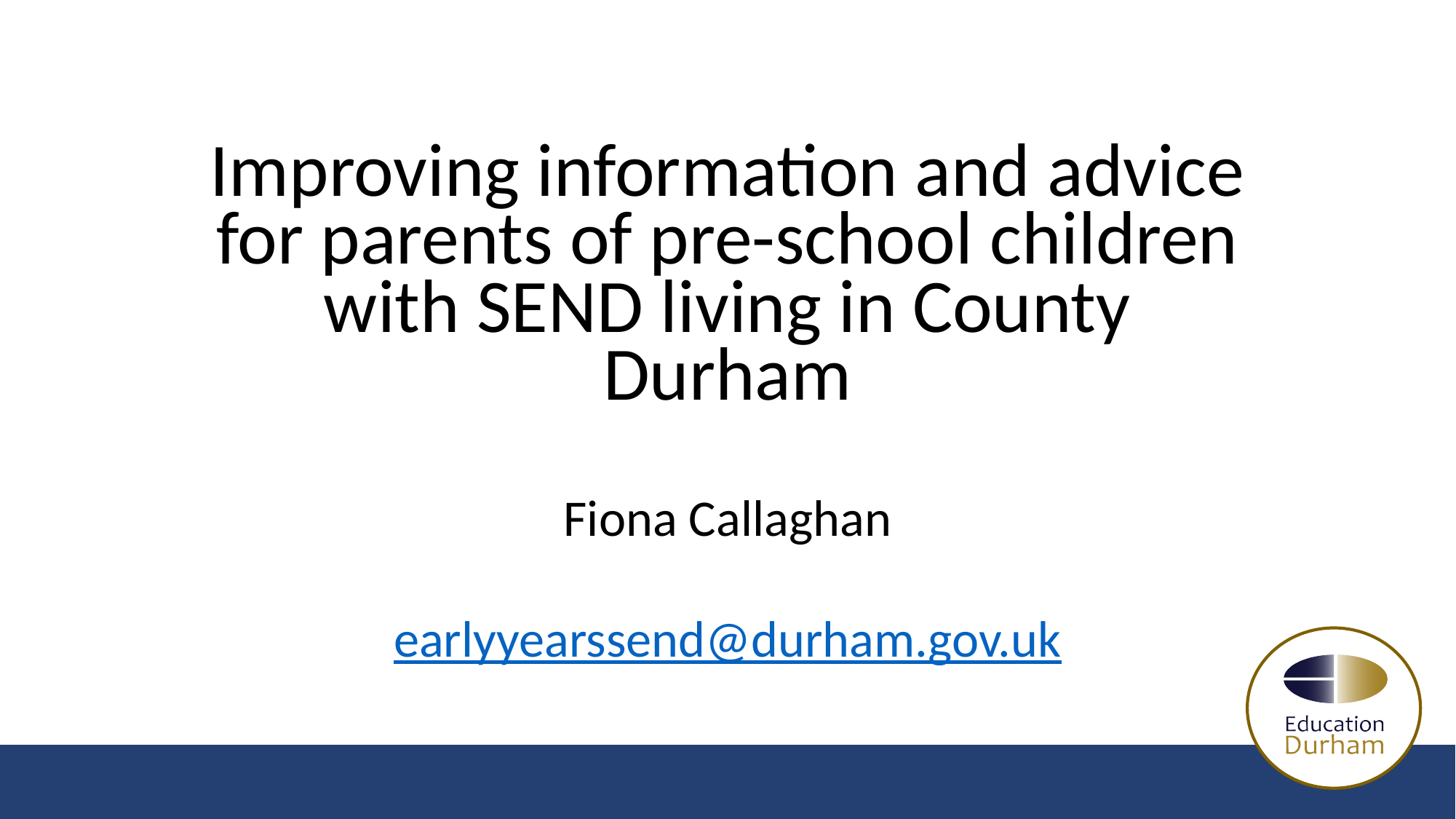

# Improving information and advice for parents of pre-school children with SEND living in County Durham
Fiona Callaghan

earlyyearssend@durham.gov.uk